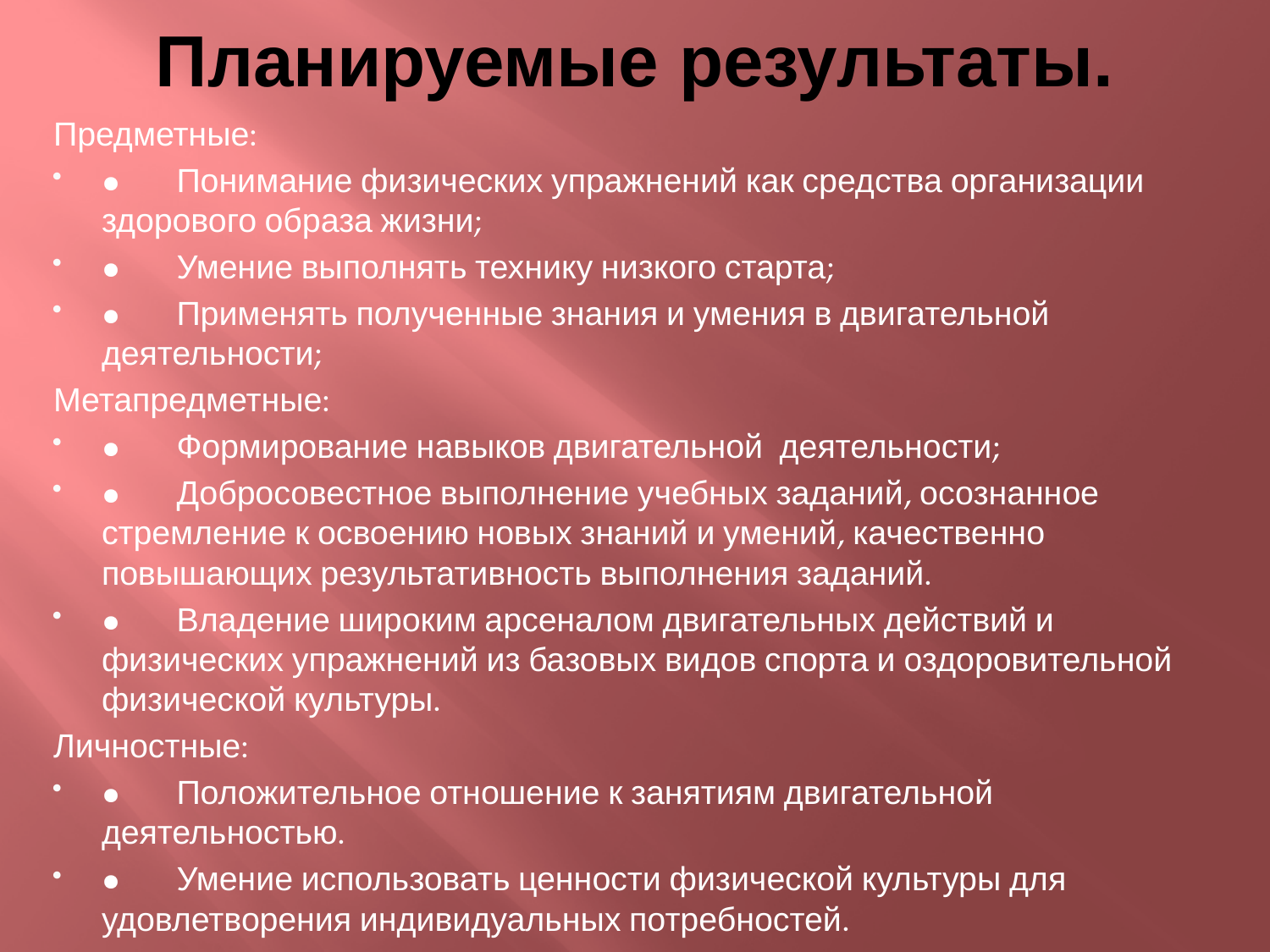

# Планируемые результаты.
Предметные:
•	Понимание физических упражнений как средства организации здорового образа жизни;
•	Умение выполнять технику низкого старта;
•	Применять полученные знания и умения в двигательной  деятельности;
Метапредметные:
•	Формирование навыков двигательной  деятельности;
•	Добросовестное выполнение учебных заданий, осознанное стремление к освоению новых знаний и умений, качественно повышающих результативность выполнения заданий.
•	Владение широким арсеналом двигательных действий и физических упражнений из базовых видов спорта и оздоровительной физической культуры.
Личностные:
•	Положительное отношение к занятиям двигательной деятельностью.
•	Умение использовать ценности физической культуры для удовлетворения индивидуальных потребностей.